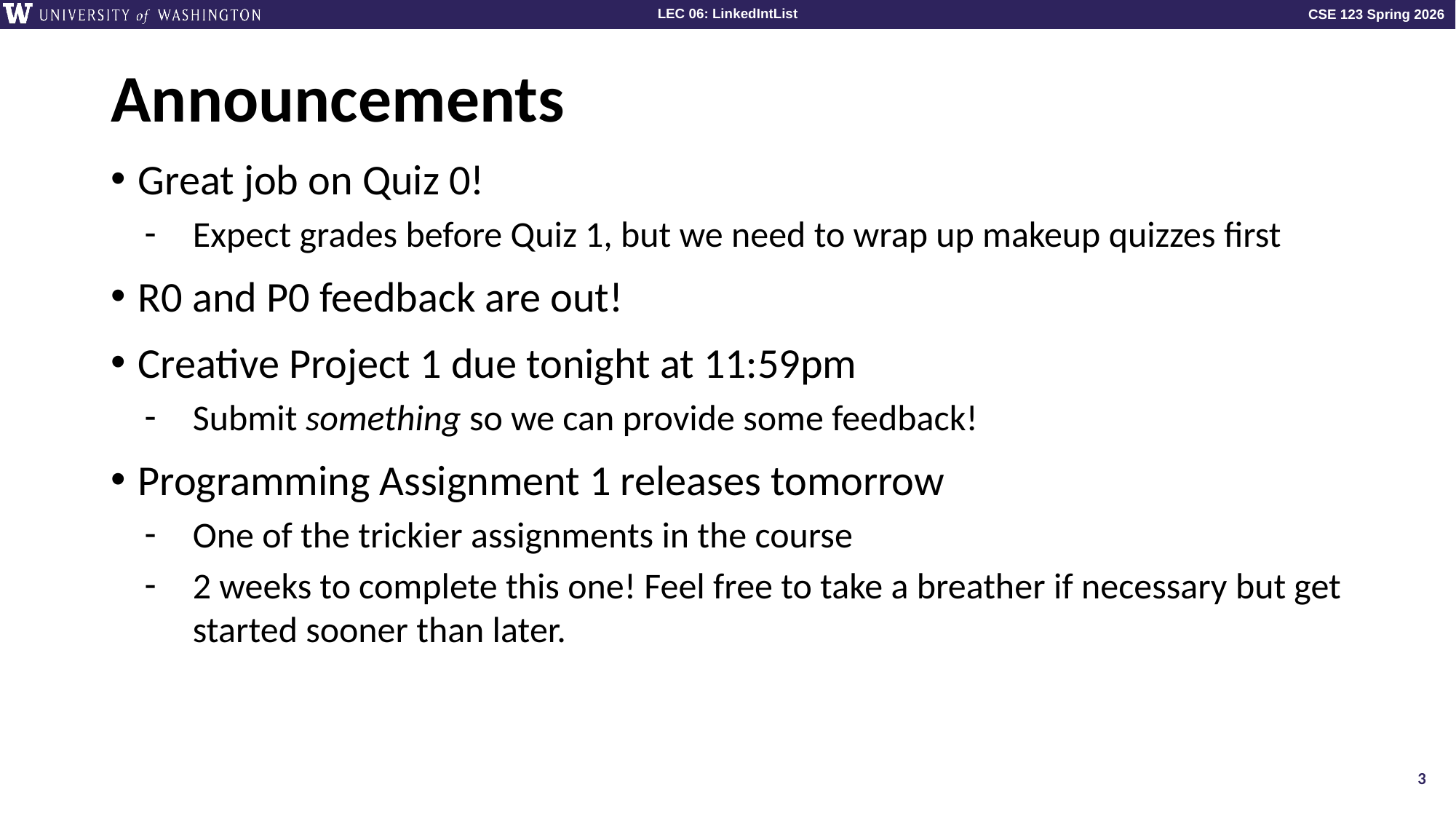

# Announcements
Great job on Quiz 0!
Expect grades before Quiz 1, but we need to wrap up makeup quizzes first
R0 and P0 feedback are out!
Creative Project 1 due tonight at 11:59pm
Submit something so we can provide some feedback!
Programming Assignment 1 releases tomorrow
One of the trickier assignments in the course
2 weeks to complete this one! Feel free to take a breather if necessary but get started sooner than later.
3